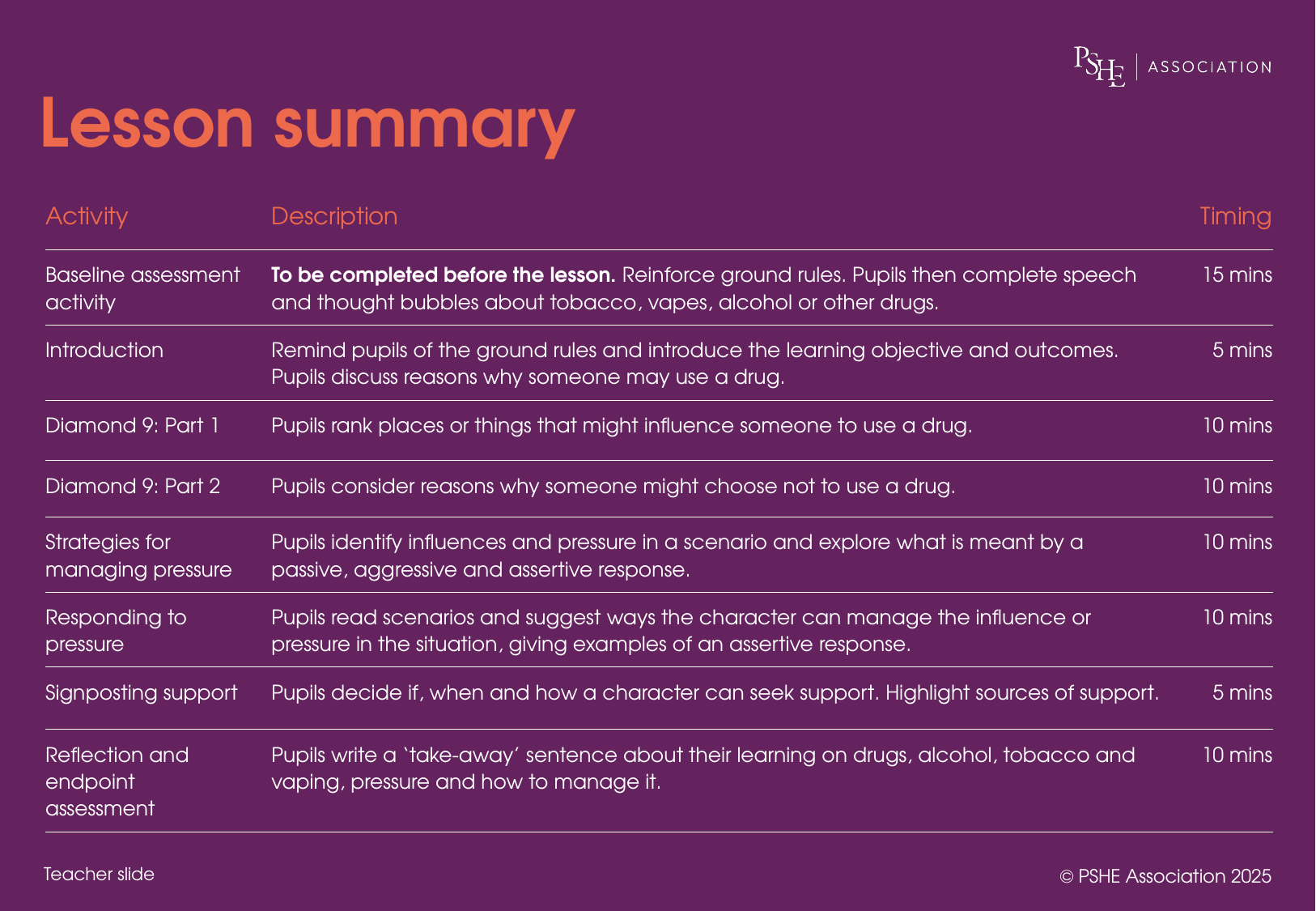

# Lesson summary
| Activity | Description | Timing |
| --- | --- | --- |
| Baseline assessment activity | To be completed before the lesson. Reinforce ground rules. Pupils then complete speech and thought bubbles about tobacco, vapes, alcohol or other drugs. | 15 mins |
| Introduction | Remind pupils of the ground rules and introduce the learning objective and outcomes. Pupils discuss reasons why someone may use a drug. | 5 mins |
| Diamond 9: Part 1 | Pupils rank places or things that might influence someone to use a drug. | 10 mins |
| Diamond 9: Part 2 | Pupils consider reasons why someone might choose not to use a drug. | 10 mins |
| Strategies for managing pressure | Pupils identify influences and pressure in a scenario and explore what is meant by a passive, aggressive and assertive response. | 10 mins |
| Responding to pressure | Pupils read scenarios and suggest ways the character can manage the influence or pressure in the situation, giving examples of an assertive response. | 10 mins |
| Signposting support | Pupils decide if, when and how a character can seek support. Highlight sources of support. | 5 mins |
| Reflection and endpoint assessment | Pupils write a ‘take-away’ sentence about their learning on drugs, alcohol, tobacco and vaping, pressure and how to manage it. | 10 mins |
© PSHE Association 2025